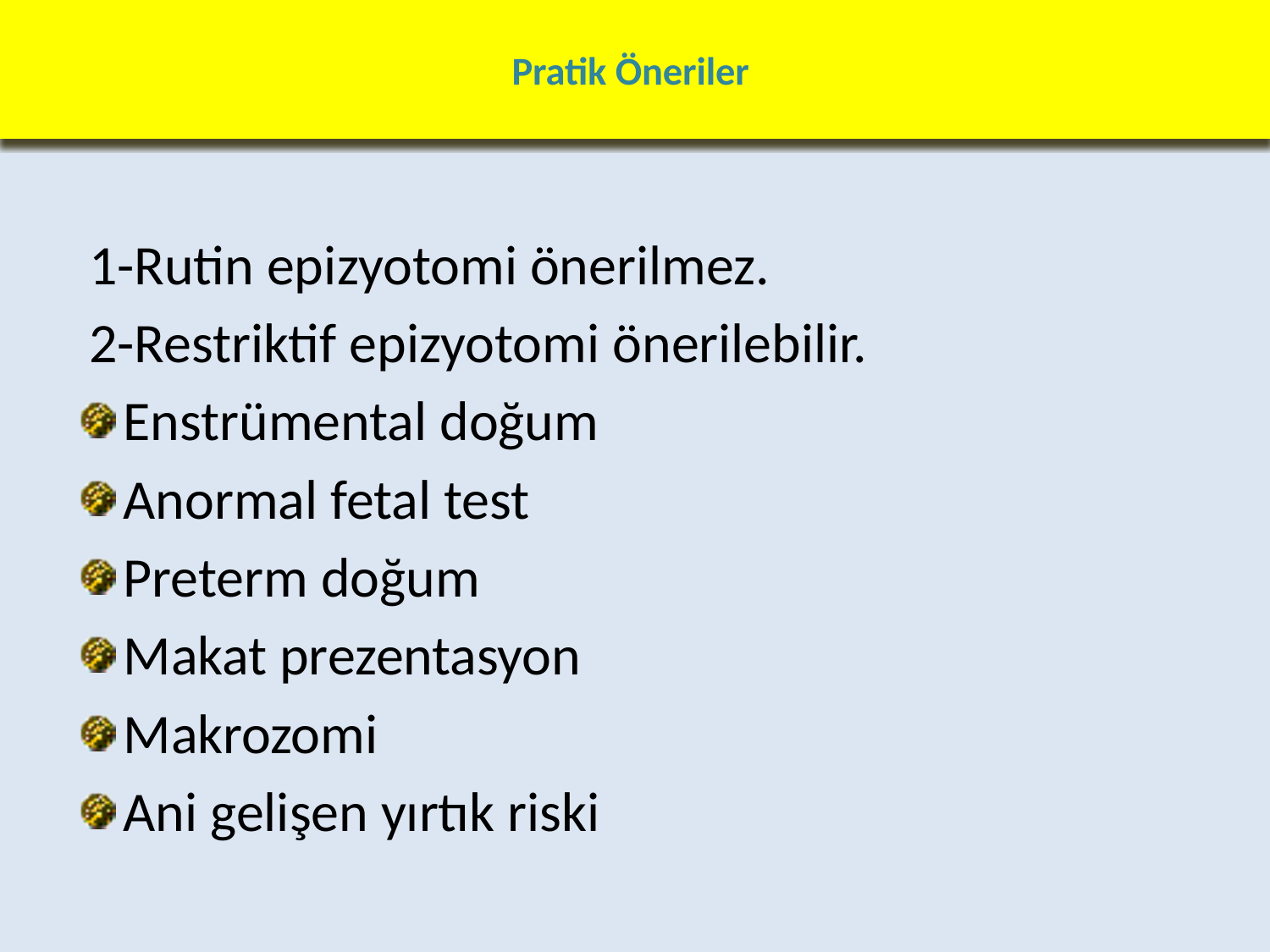

# Pratik Öneriler
 1-Rutin epizyotomi önerilmez.
 2-Restriktif epizyotomi önerilebilir.
Enstrümental doğum
Anormal fetal test
Preterm doğum
Makat prezentasyon
Makrozomi
Ani gelişen yırtık riski